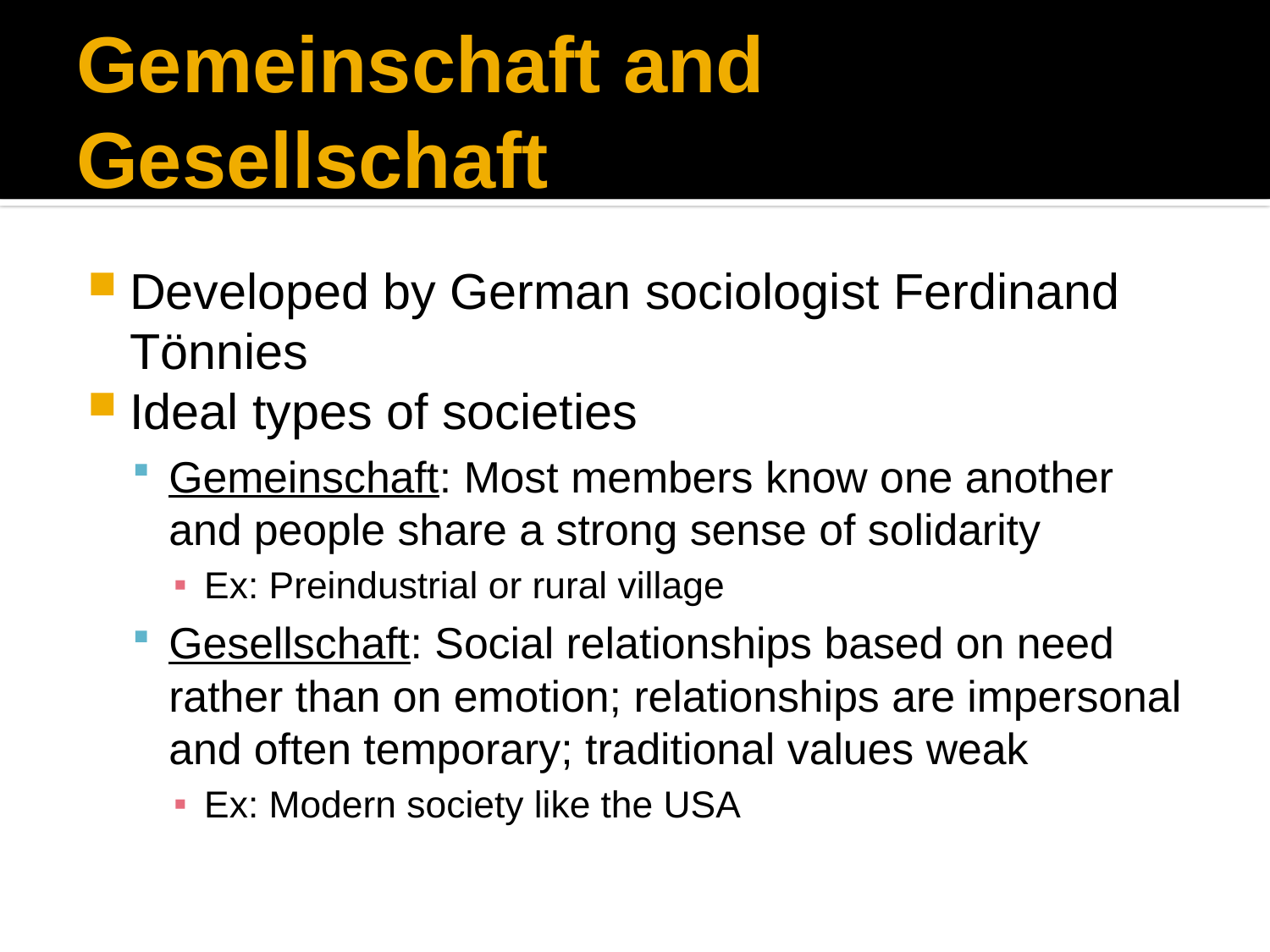

# Gemeinschaft and Gesellschaft
Developed by German sociologist Ferdinand Tönnies
Ideal types of societies
Gemeinschaft: Most members know one another and people share a strong sense of solidarity
Ex: Preindustrial or rural village
Gesellschaft: Social relationships based on need rather than on emotion; relationships are impersonal and often temporary; traditional values weak
Ex: Modern society like the USA